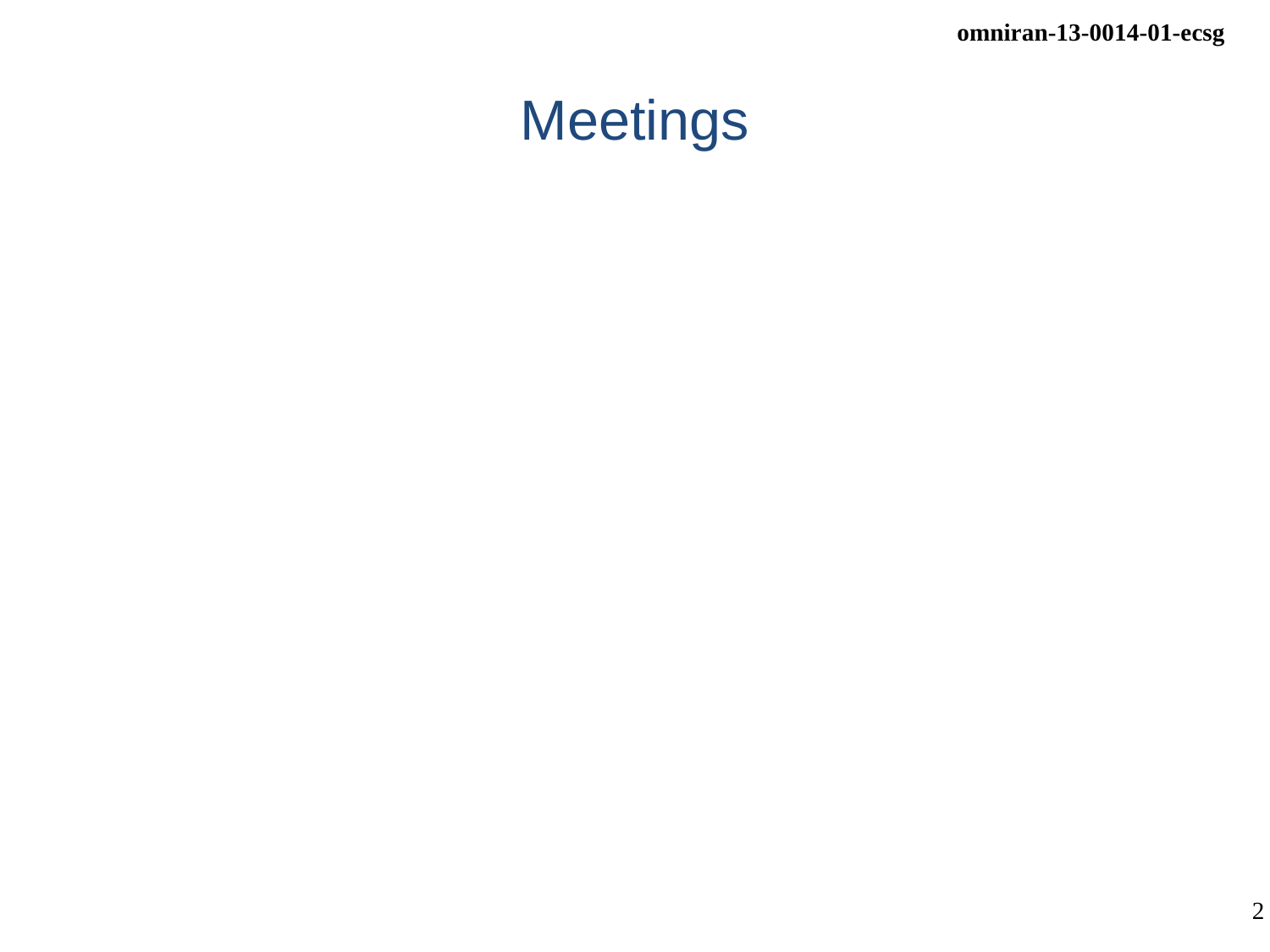

# Meetings
Tuesday, March 19th, 		10:30 – 12:30
Tuesday, March 19th, 		13:30 – 15:30
Wednesday, March 20th, 	13:30 – 15:30
Thursday, March 21st, 		13:30 – 15:30

Meeting Room:
Boca 6